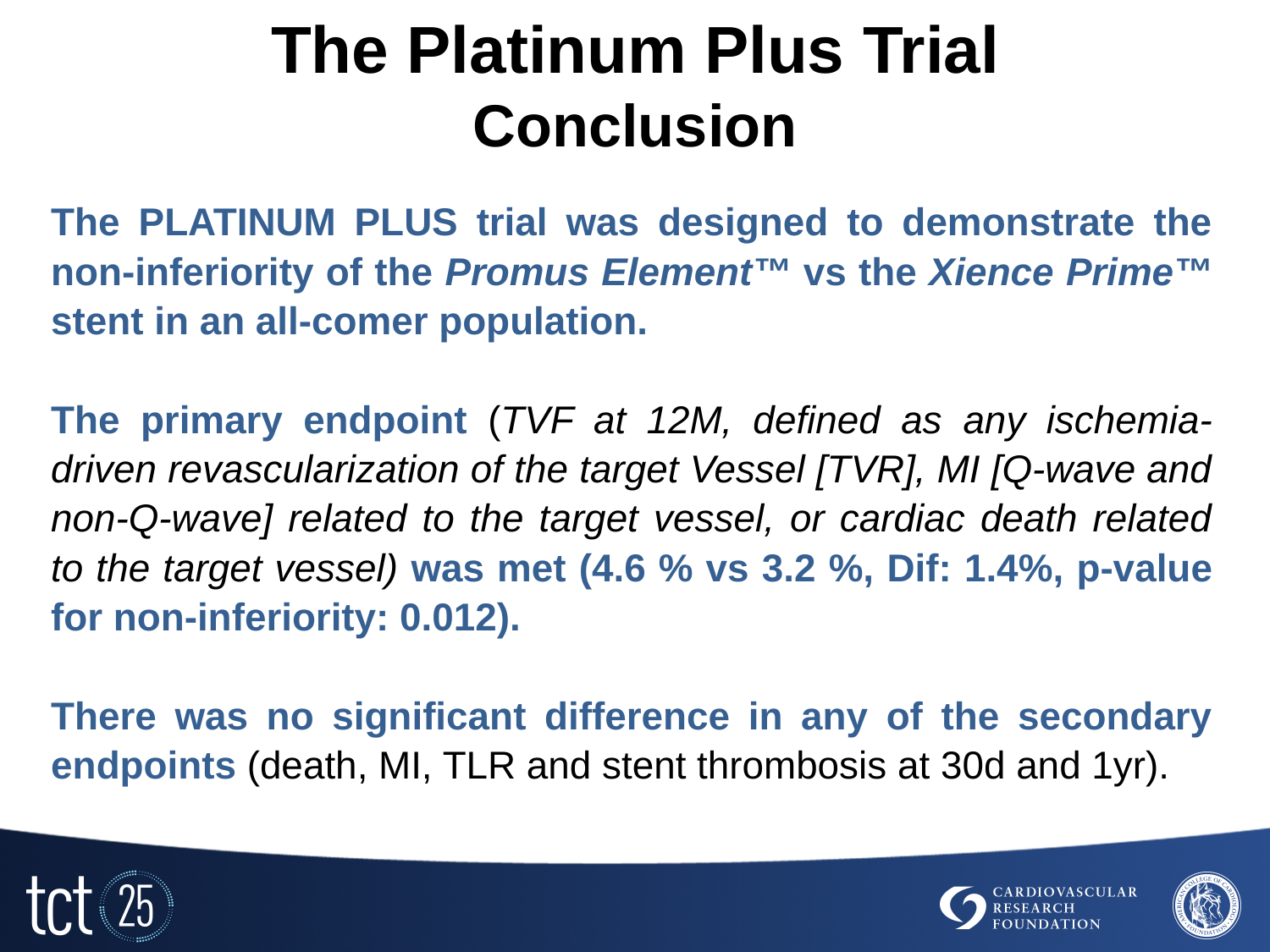

# The Platinum Plus Trial Conclusion
The PLATINUM PLUS trial was designed to demonstrate the non-inferiority of the Promus Element™ vs the Xience Prime™ stent in an all-comer population.

The primary endpoint (TVF at 12M, defined as any ischemia-driven revascularization of the target Vessel [TVR], MI [Q-wave and non-Q-wave] related to the target vessel, or cardiac death related to the target vessel) was met (4.6 % vs 3.2 %, Dif: 1.4%, p-value for non-inferiority: 0.012).

There was no significant difference in any of the secondary endpoints (death, MI, TLR and stent thrombosis at 30d and 1yr).